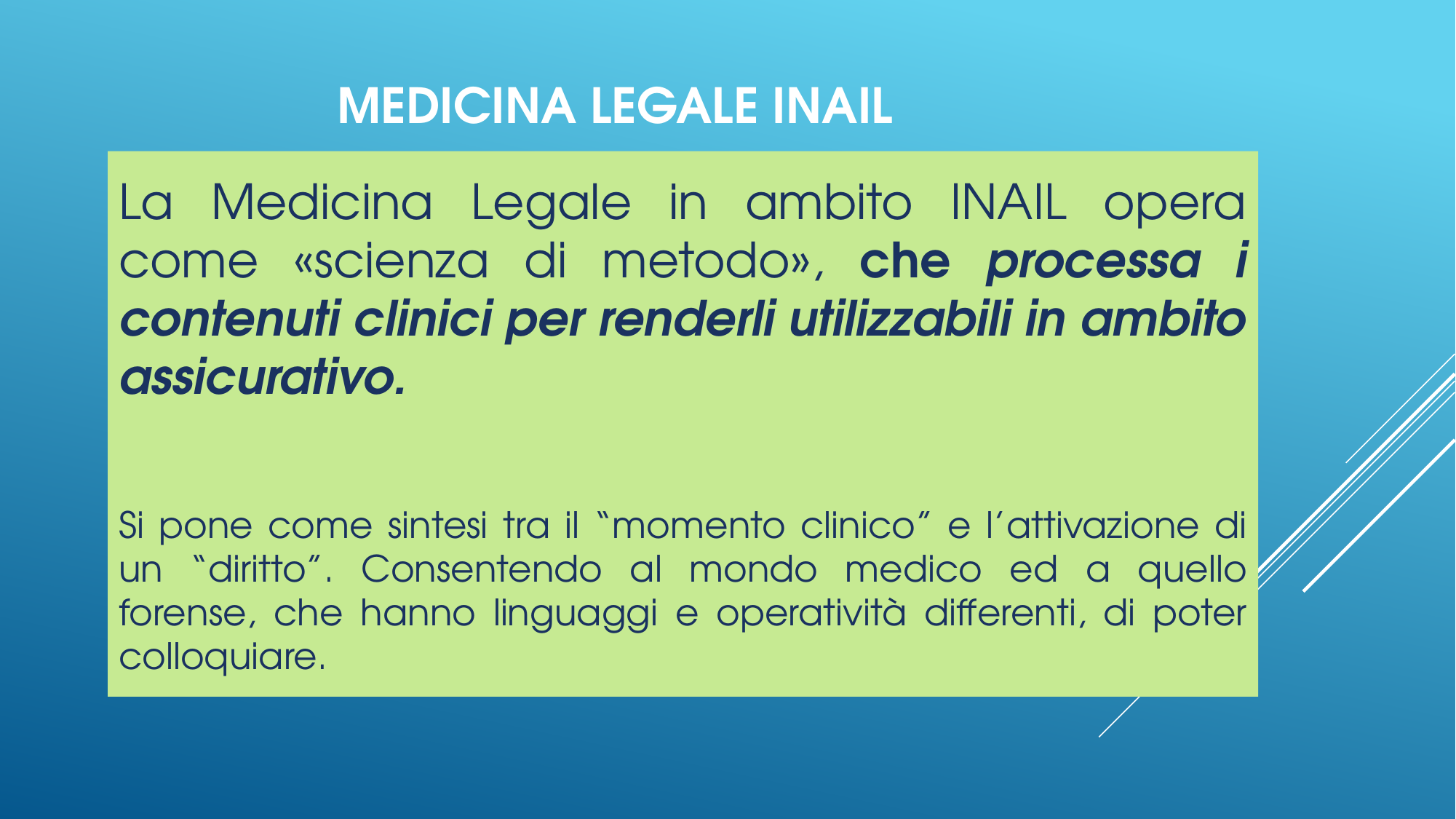

# MEDICINA LEGALE INAIL
La Medicina Legale in ambito INAIL opera come «scienza di metodo», che processa i contenuti clinici per renderli utilizzabili in ambito assicurativo.

Si pone come sintesi tra il “momento clinico” e l’attivazione di un “diritto”. Consentendo al mondo medico ed a quello forense, che hanno linguaggi e operatività differenti, di poter colloquiare.